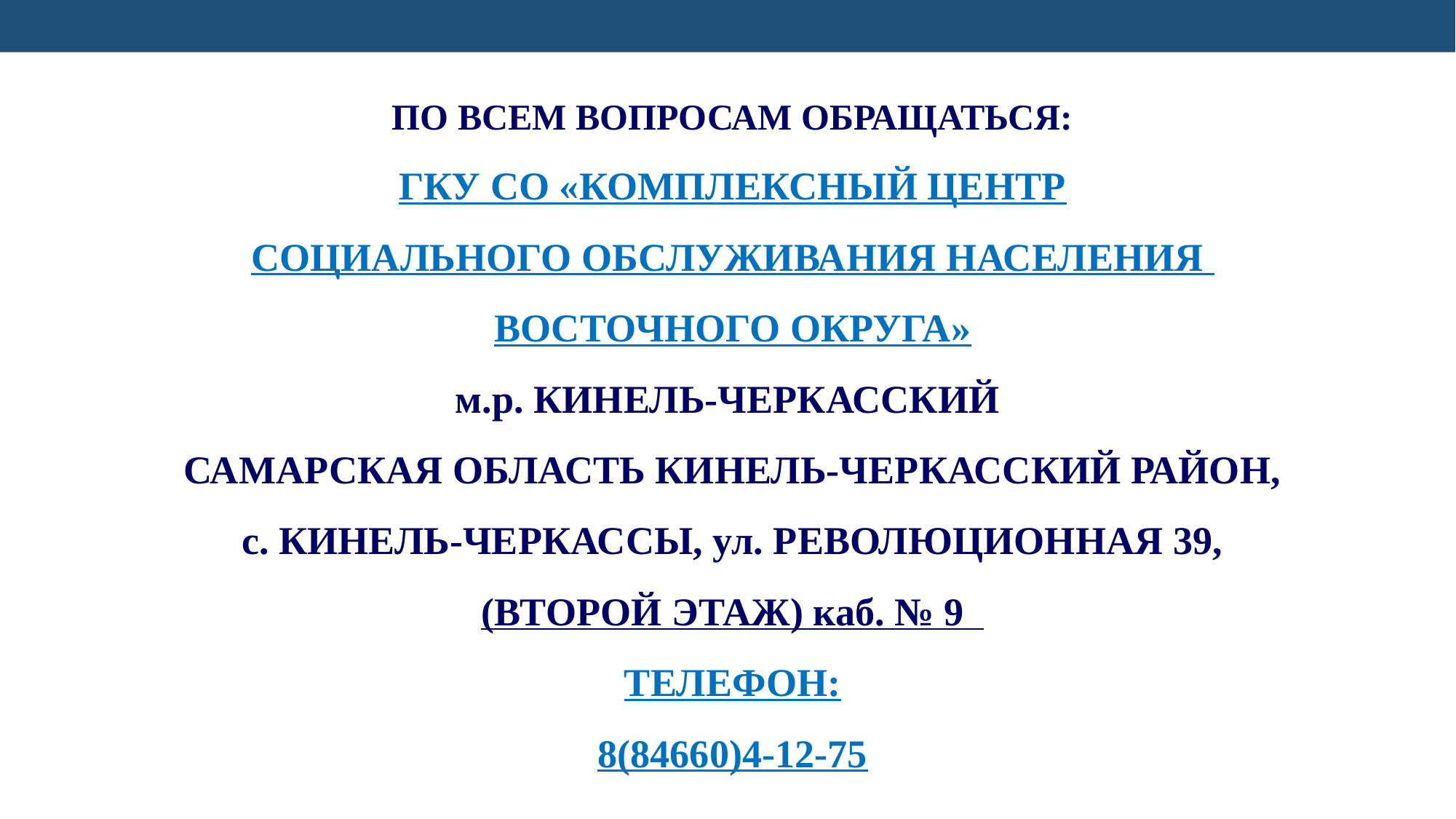

ПО ВСЕМ ВОПРОСАМ ОБРАЩАТЬСЯ:
ГКУ СО «КОМПЛЕКСНЫЙ ЦЕНТР
СОЦИАЛЬНОГО ОБСЛУЖИВАНИЯ НАСЕЛЕНИЯ
ВОСТОЧНОГО ОКРУГА»
м.р. КИНЕЛЬ-ЧЕРКАССКИЙ
САМАРСКАЯ ОБЛАСТЬ КИНЕЛЬ-ЧЕРКАССКИЙ РАЙОН,
с. КИНЕЛЬ-ЧЕРКАССЫ, ул. РЕВОЛЮЦИОННАЯ 39,
(ВТОРОЙ ЭТАЖ) каб. № 9
ТЕЛЕФОН:
8(84660)4-12-75